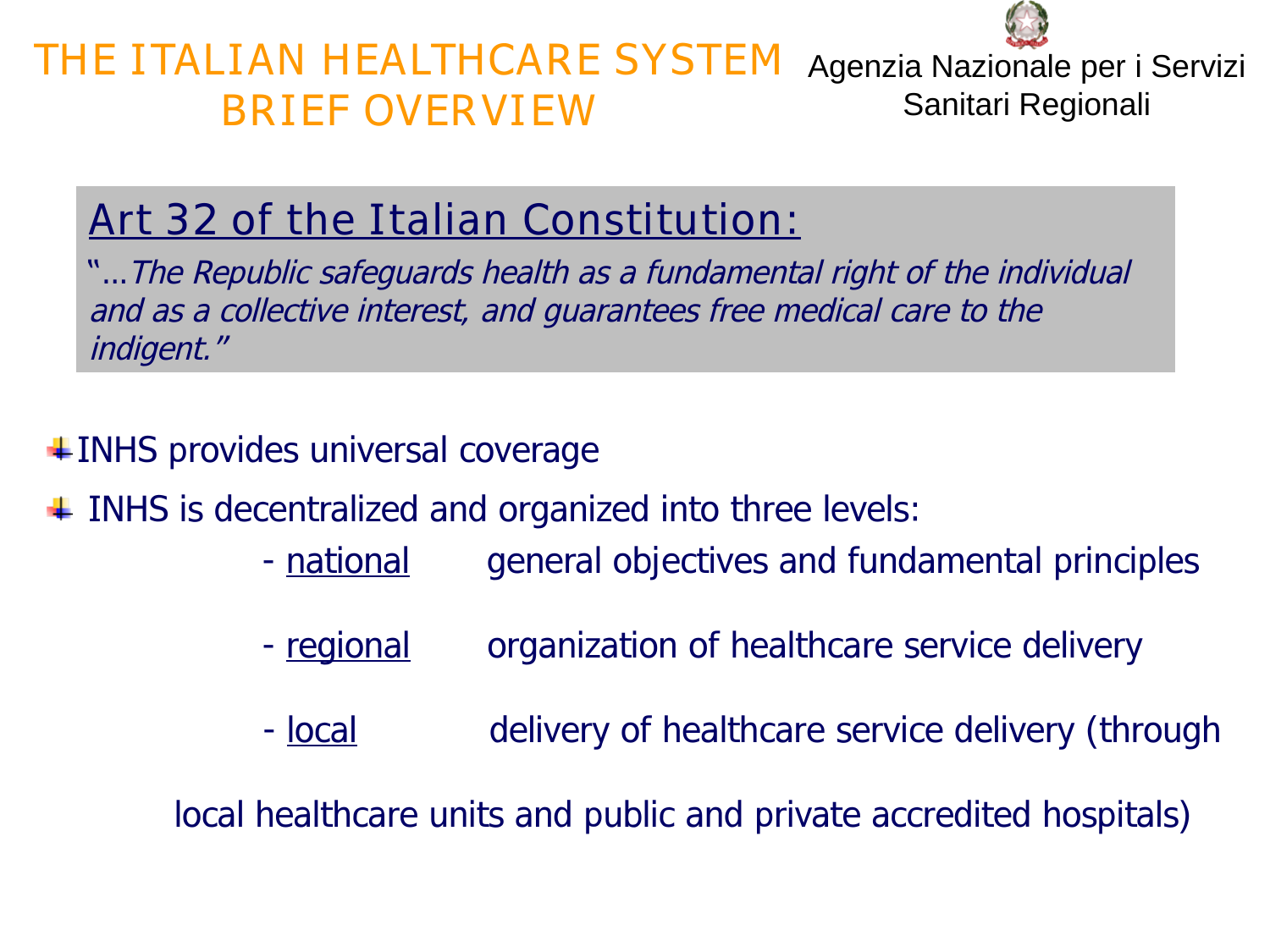

THE ITALIAN HEALTHCARE SYSTEM
BRIEF OVERVIEW
Art 32 of the Italian Constitution:
“…The Republic safeguards health as a fundamental right of the individual
and as a collective interest, and guarantees free medical care to the
indigent.”
INHS provides universal coverage
 INHS is decentralized and organized into three levels:
        - national       general objectives and fundamental principles

        - regional       organization of healthcare service delivery

        - local            delivery of healthcare service delivery (through
local healthcare units and public and private accredited hospitals)